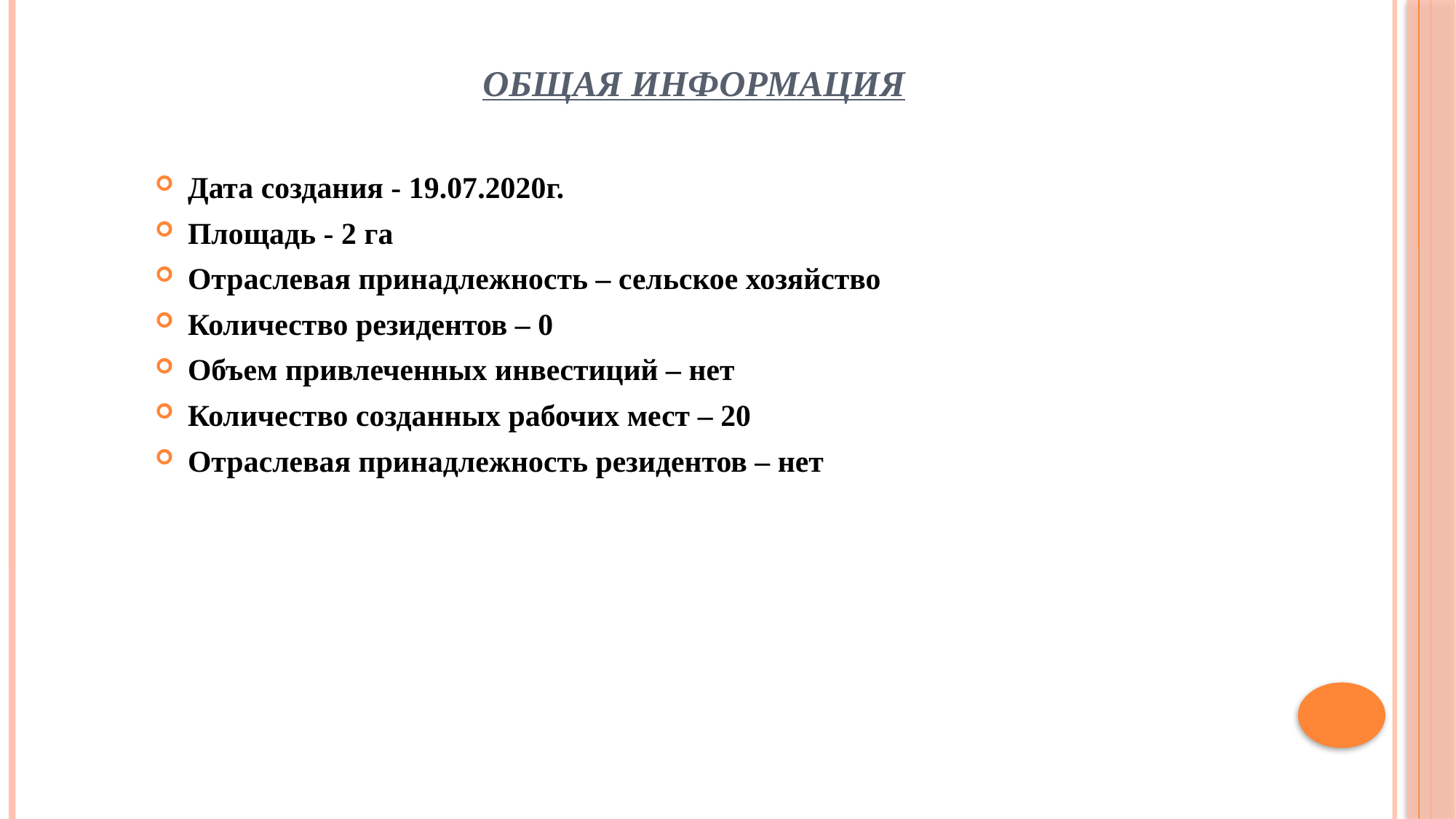

# Общая информация
Дата создания - 19.07.2020г.
Площадь - 2 га
Отраслевая принадлежность – сельское хозяйство
Количество резидентов – 0
Объем привлеченных инвестиций – нет
Количество созданных рабочих мест – 20
Отраслевая принадлежность резидентов – нет